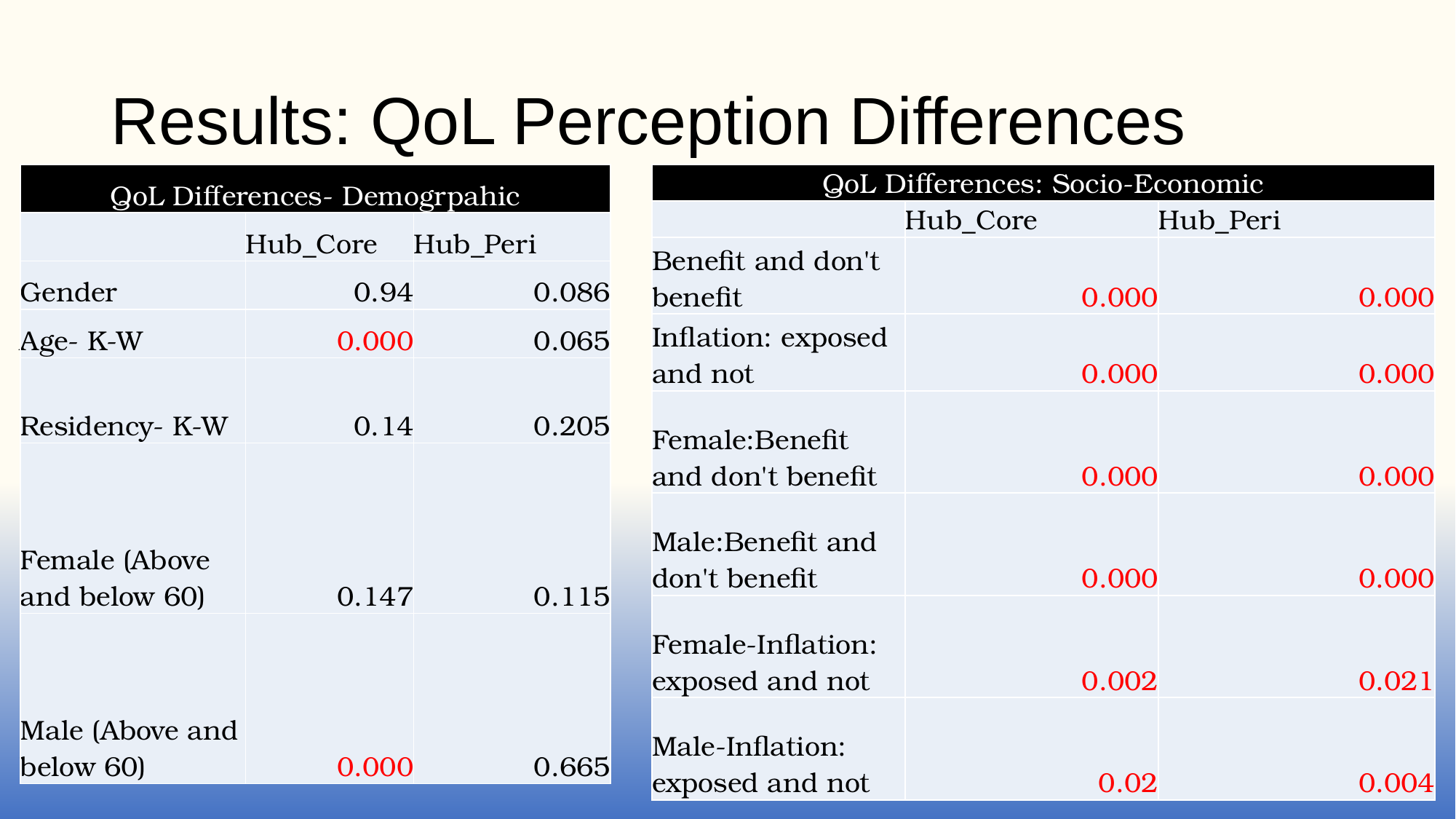

# Results: QoL Perception Differences
| QoL Differences- Demogrpahic |  |  |
| --- | --- | --- |
|  | Hub\_Core | Hub\_Peri |
| Gender | 0.94 | 0.086 |
| Age- K-W | 0.000 | 0.065 |
| Residency- K-W | 0.14 | 0.205 |
| Female (Above and below 60) | 0.147 | 0.115 |
| Male (Above and below 60) | 0.000 | 0.665 |
| QoL Differences: Socio-Economic |  |  |
| --- | --- | --- |
|  | Hub\_Core | Hub\_Peri |
| Benefit and don't benefit | 0.000 | 0.000 |
| Inflation: exposed and not | 0.000 | 0.000 |
| Female:Benefit and don't benefit | 0.000 | 0.000 |
| Male:Benefit and don't benefit | 0.000 | 0.000 |
| Female-Inflation: exposed and not | 0.002 | 0.021 |
| Male-Inflation: exposed and not | 0.02 | 0.004 |